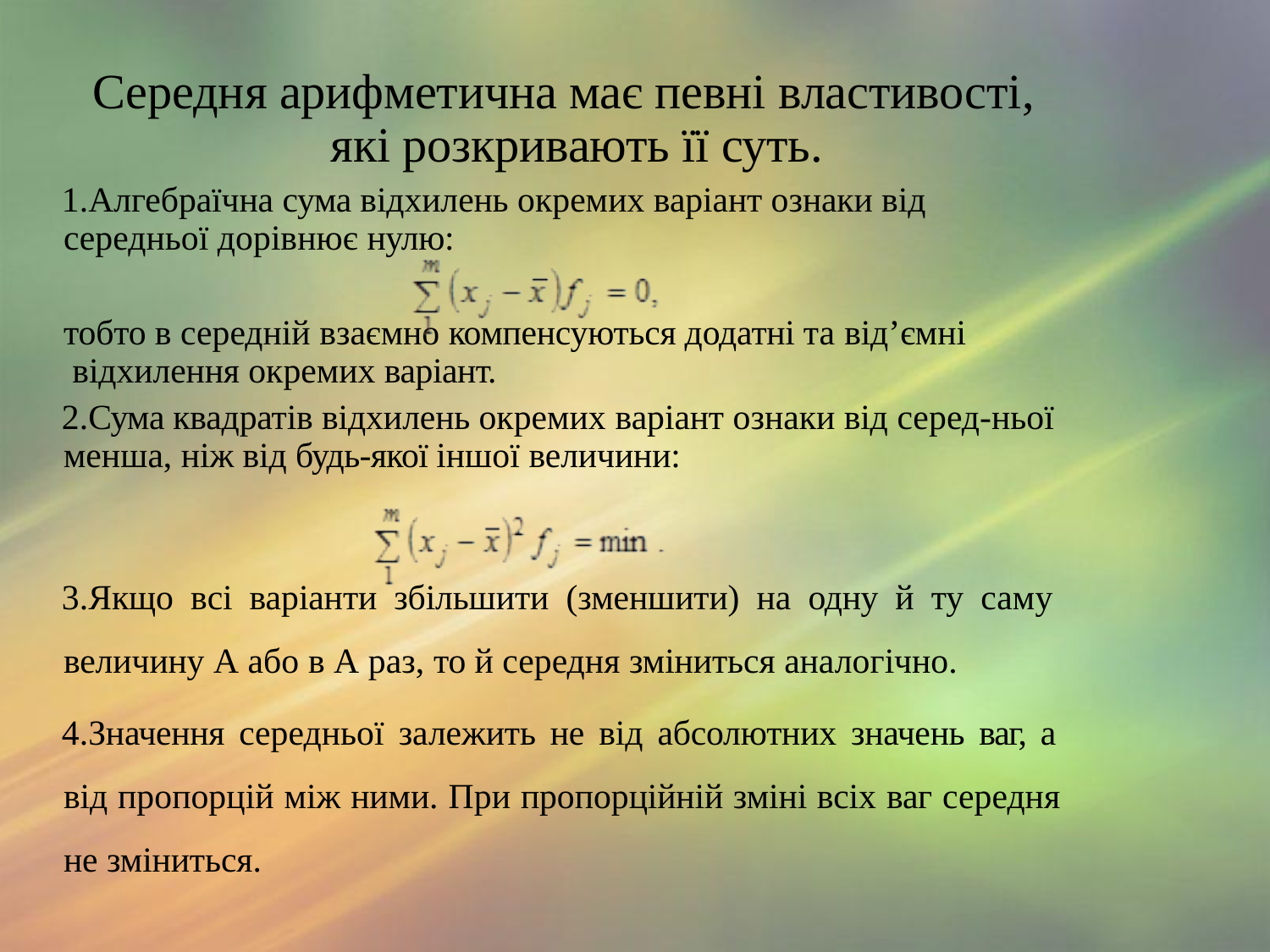

# Середня арифметична має певні властивості,  які розкривають її суть.
Алгебраїчна сума відхилень окремих варіант ознаки від  середньої дорівнює нулю:

тобто в середній взаємно компенсуються додатні та від’ємні  відхилення окремих варіант.
Сума квадратів відхилень окремих варіант ознаки від серед-ньої  менша, ніж від будь-якої іншої величини:

Якщо всі варіанти збільшити (зменшити) на одну й ту саму  величину А або в А раз, то й середня зміниться аналогічно.
Значення середньої залежить не від абсолютних значень ваг, а  від пропорцій між ними. При пропорційній зміні всіх ваг середня  не зміниться.